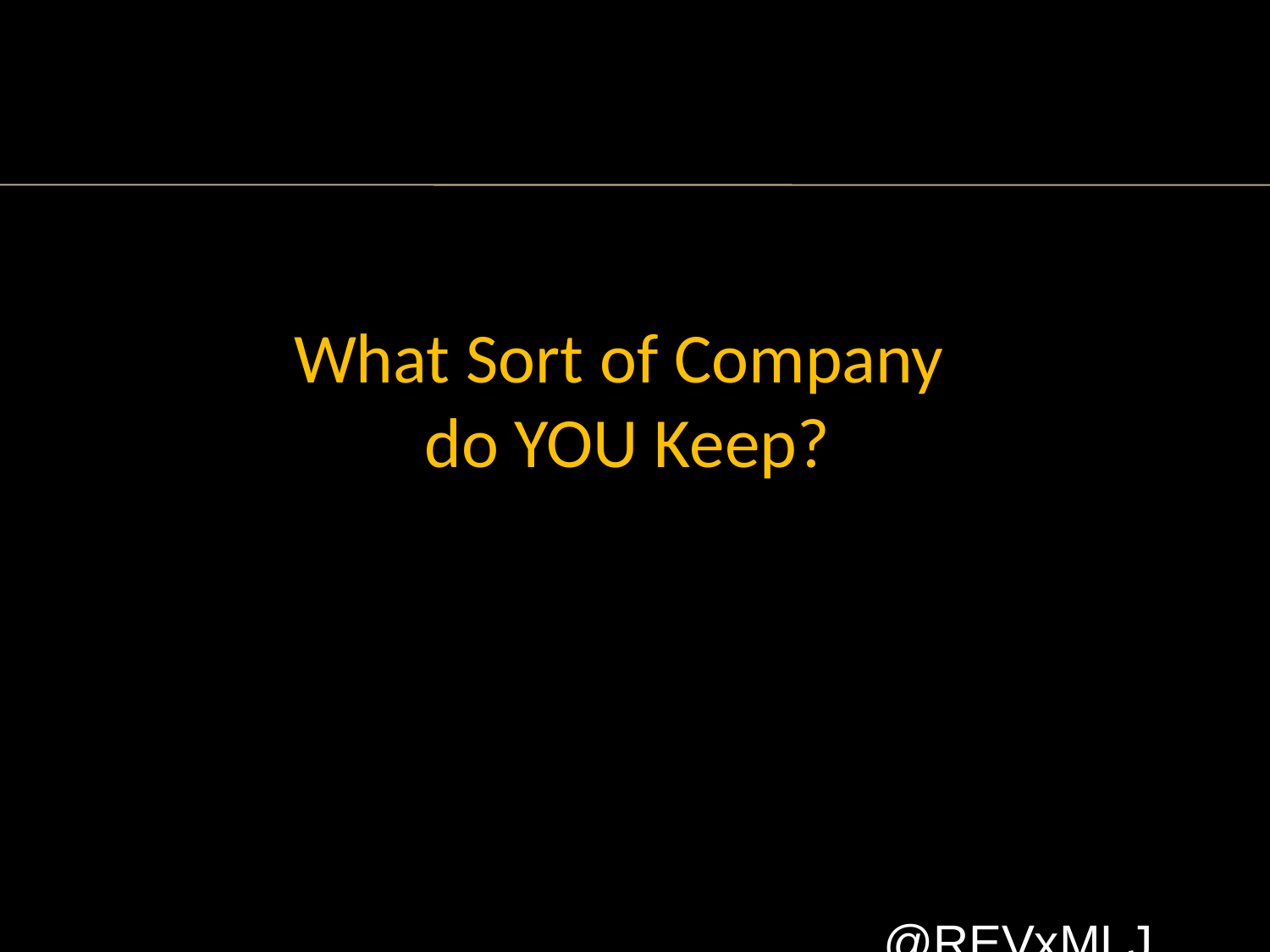

What Sort of Company
do YOU Keep?
                                                                      @REVxMLJ